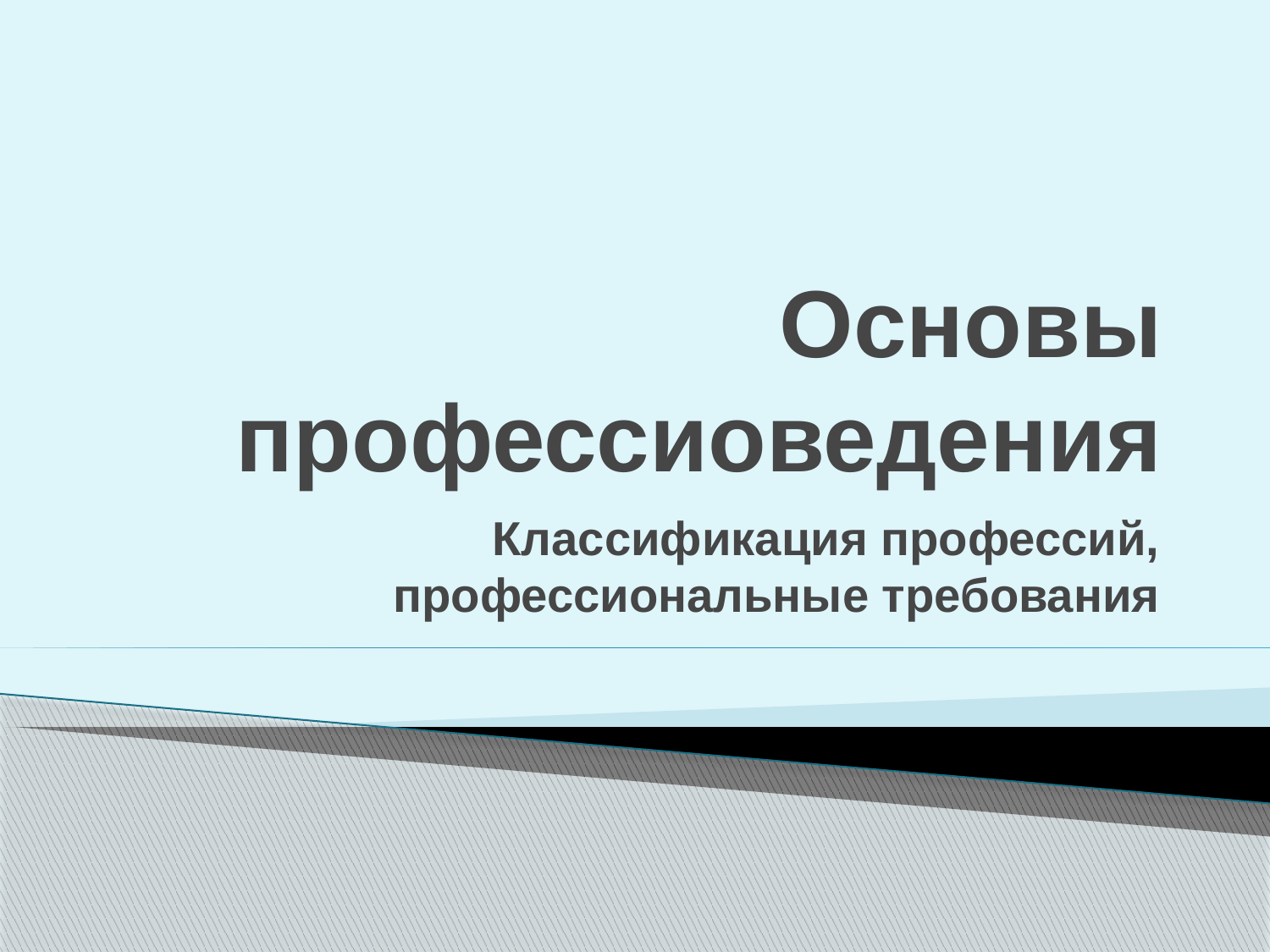

# Основы профессиоведения
Классификация профессий, профессиональные требования